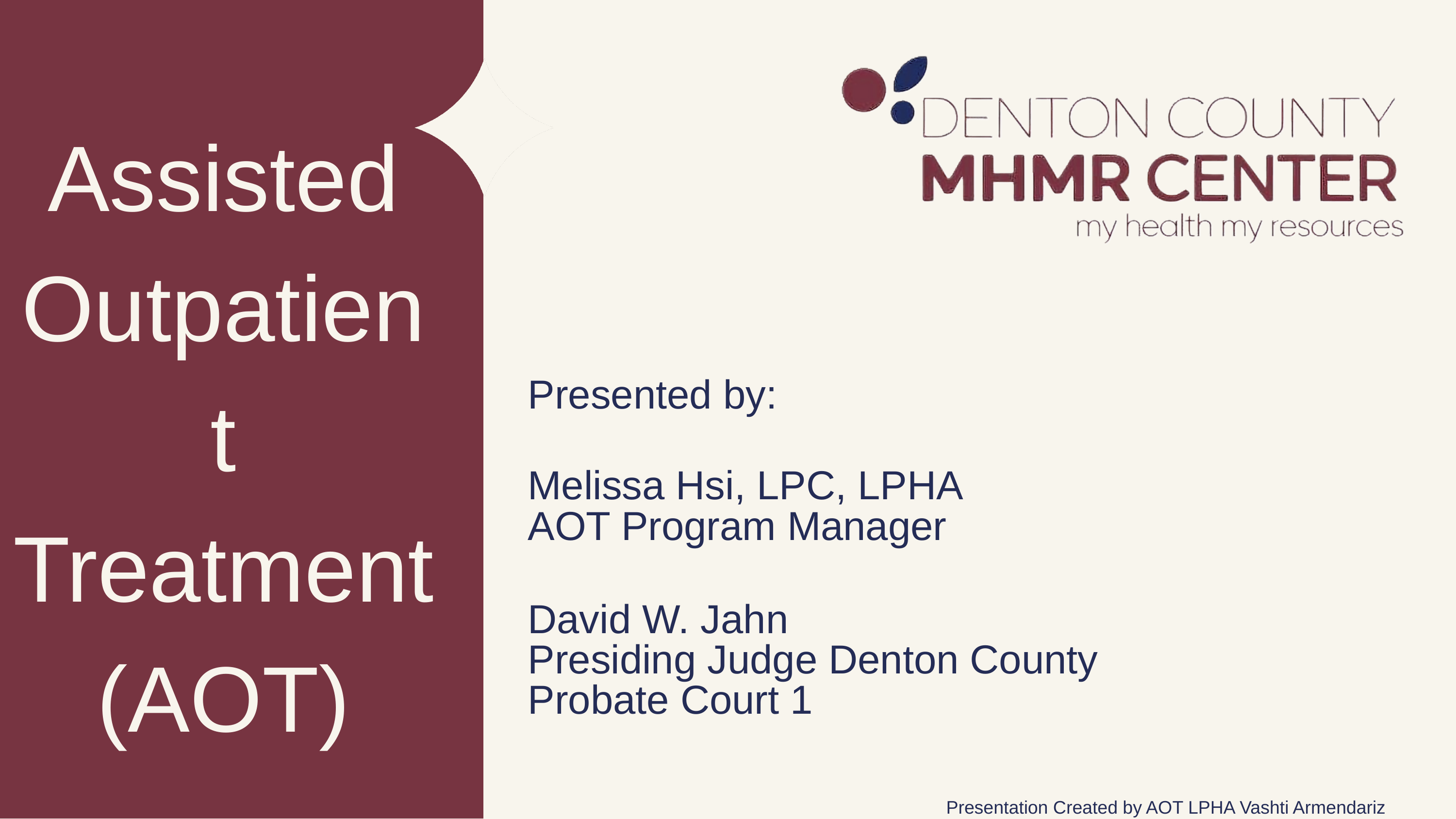

Assisted Outpatient Treatment (AOT)
Presented by:
Melissa Hsi, LPC, LPHA
AOT Program Manager
David W. Jahn
Presiding Judge Denton County
Probate Court 1
Presentation Created by AOT LPHA Vashti Armendariz